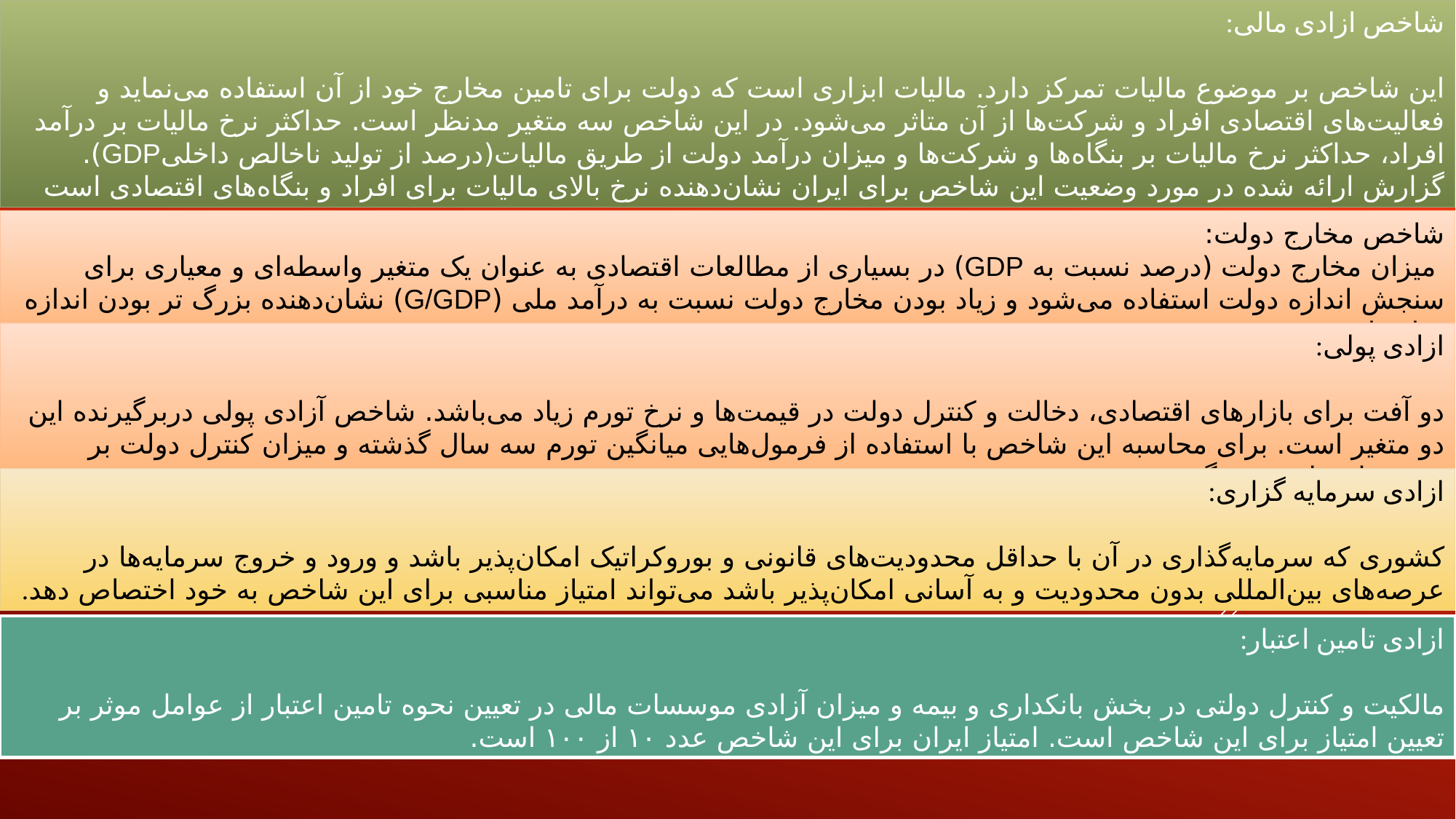

شاخص ازادی مالی:

این شاخص بر موضوع مالیات تمرکز دارد. مالیات ابزاری است که دولت برای تامین مخارج خود از آن استفاده می‌نماید و فعالیت‌های اقتصادی افراد و شرکت‌ها از آن متاثر می‌شود. در این شاخص سه متغیر مدنظر است. حداکثر نرخ مالیات بر درآمد افراد، حداکثر نرخ مالیات بر بنگاه‌ها و شرکت‌ها و میزان درآمد دولت از طریق مالیات(درصد از تولید ناخالص داخلیGDP). گزارش ارائه شده در مورد وضعیت این شاخص برای ایران نشان‌دهنده نرخ بالای مالیات برای افراد و بنگاه‌های اقتصادی است
شاخص مخارج دولت:
 میزان مخارج دولت (درصد نسبت به GDP) در بسیاری از مطالعات اقتصادی به عنوان یک متغیر واسطه‌ای و معیاری برای سنجش اندازه دولت استفاده می‌شود و زیاد بودن مخارج دولت نسبت به درآمد ملی (G/GDP) نشان‌دهنده بزرگ‌ تر بودن اندازه دولت است.
 میزان مخارج دولت (درصد نسبت به GDP) در بسیاری از مطالعات اقتصادی به عنوان یک متغیر واسطه‌ای و معیاری برای سنجش اندازه دولت استفاده می‌شود و زیاد بودن مخارج دولت نسبت به درآمد ملی (G/GDP) نشان‌دهنده بزرگ‌تر بودن اندازه دولت است
ازادی پولی:

دو آفت برای بازارهای اقتصادی، دخالت و کنترل دولت در قیمت‌ها و نرخ تورم زیاد می‌باشد. شاخص آزادی پولی دربرگیرنده این دو متغیر است. برای محاسبه این شاخص با استفاده از فرمول‌هایی میانگین تورم سه سال گذشته و میزان کنترل دولت بر قیمت‌ها محاسبه می‌گردد.
ازادی سرمایه گزاری:

کشوری که سرمایه‌گذاری در آن با حداقل محدودیت‌های قانونی و بوروکراتیک امکان‌پذیر باشد و ورود و خروج سرمایه‌ها در عرصه‌های بین‌المللی بدون محدودیت و به آسانی امکان‌پذیر باشد می‌تواند امتیاز مناسبی برای این شاخص به خود اختصاص دهد.
ازادی تامین اعتبار:

مالکیت و کنترل دولتی در بخش بانکداری و بیمه و میزان آزادی موسسات مالی در تعیین نحوه تامین اعتبار از عوامل موثر بر تعیین امتیاز برای این شاخص است. امتیاز ایران برای این شاخص عدد ۱۰ از ۱۰۰ است.